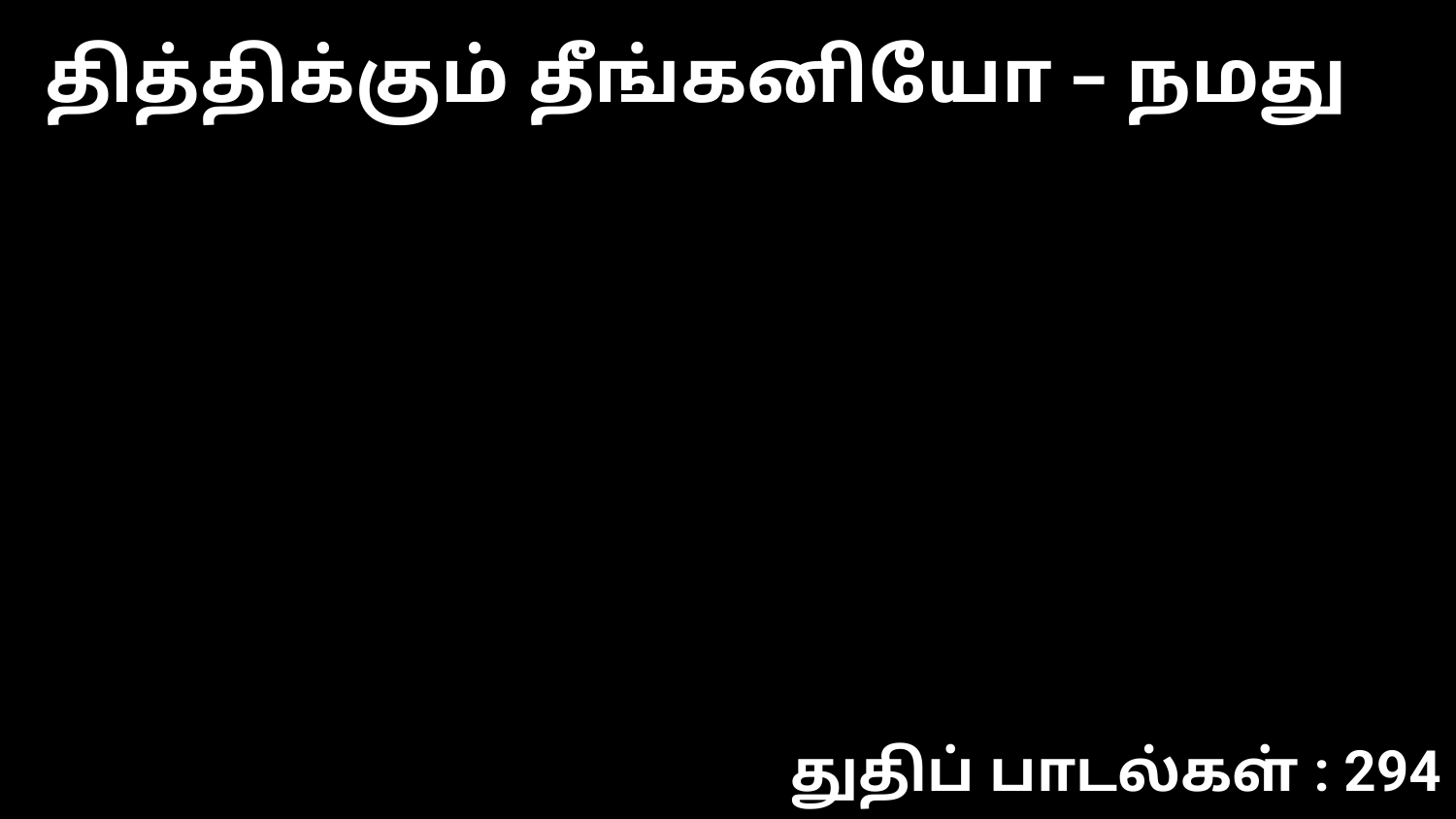

தித்திக்கும் தீங்கனியோ – நமது
துதிப் பாடல்கள் : 294